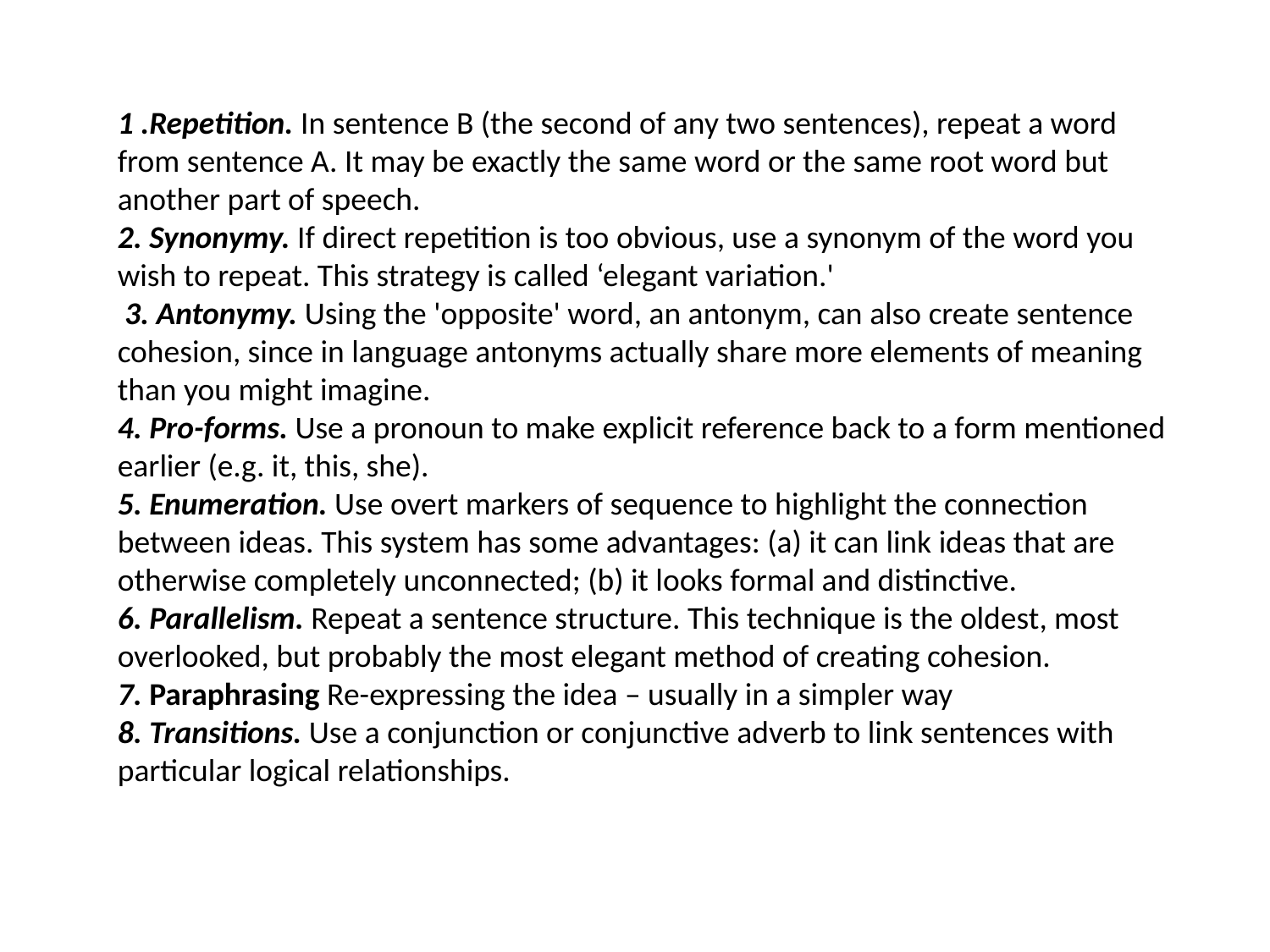

1 .Repetition. In sentence B (the second of any two sentences), repeat a word from sentence A. It may be exactly the same word or the same root word but another part of speech.
2. Synonymy. If direct repetition is too obvious, use a synonym of the word you wish to repeat. This strategy is called ‘elegant variation.'
 3. Antonymy. Using the 'opposite' word, an antonym, can also create sentence cohesion, since in language antonyms actually share more elements of meaning than you might imagine.
4. Pro-forms. Use a pronoun to make explicit reference back to a form mentioned earlier (e.g. it, this, she).
5. Enumeration. Use overt markers of sequence to highlight the connection between ideas. This system has some advantages: (a) it can link ideas that are otherwise completely unconnected; (b) it looks formal and distinctive.
6. Parallelism. Repeat a sentence structure. This technique is the oldest, most overlooked, but probably the most elegant method of creating cohesion.
7. Paraphrasing Re-expressing the idea – usually in a simpler way
8. Transitions. Use a conjunction or conjunctive adverb to link sentences with particular logical relationships.